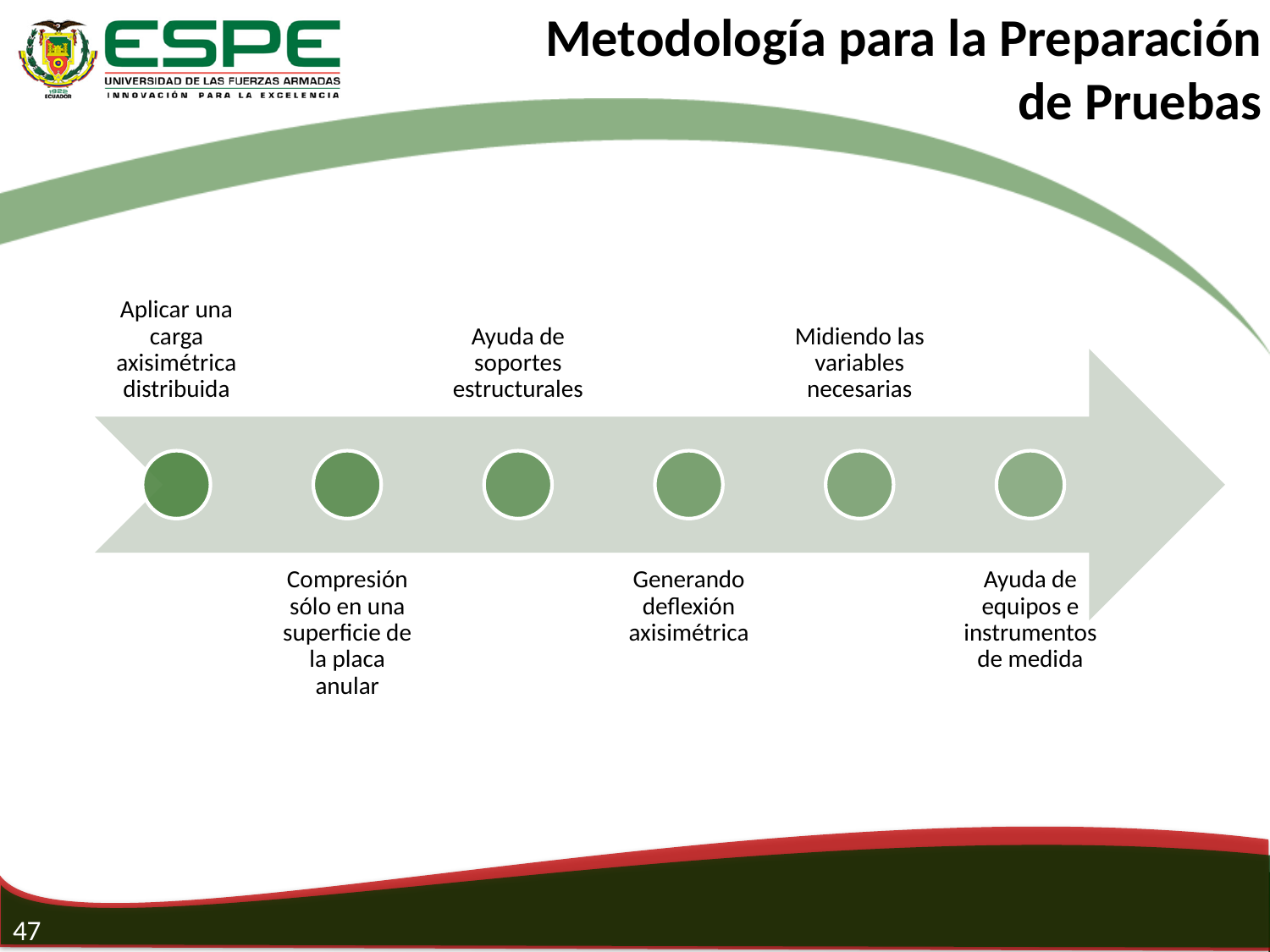

Metodología para la Preparación de Pruebas
Aplicar una carga axisimétrica distribuida
Compresión sólo en una superficie de la placa anular
Ayuda de soportes estructurales
Generando deflexión axisimétrica
Midiendo las variables necesarias
Ayuda de equipos e instrumentos de medida
47